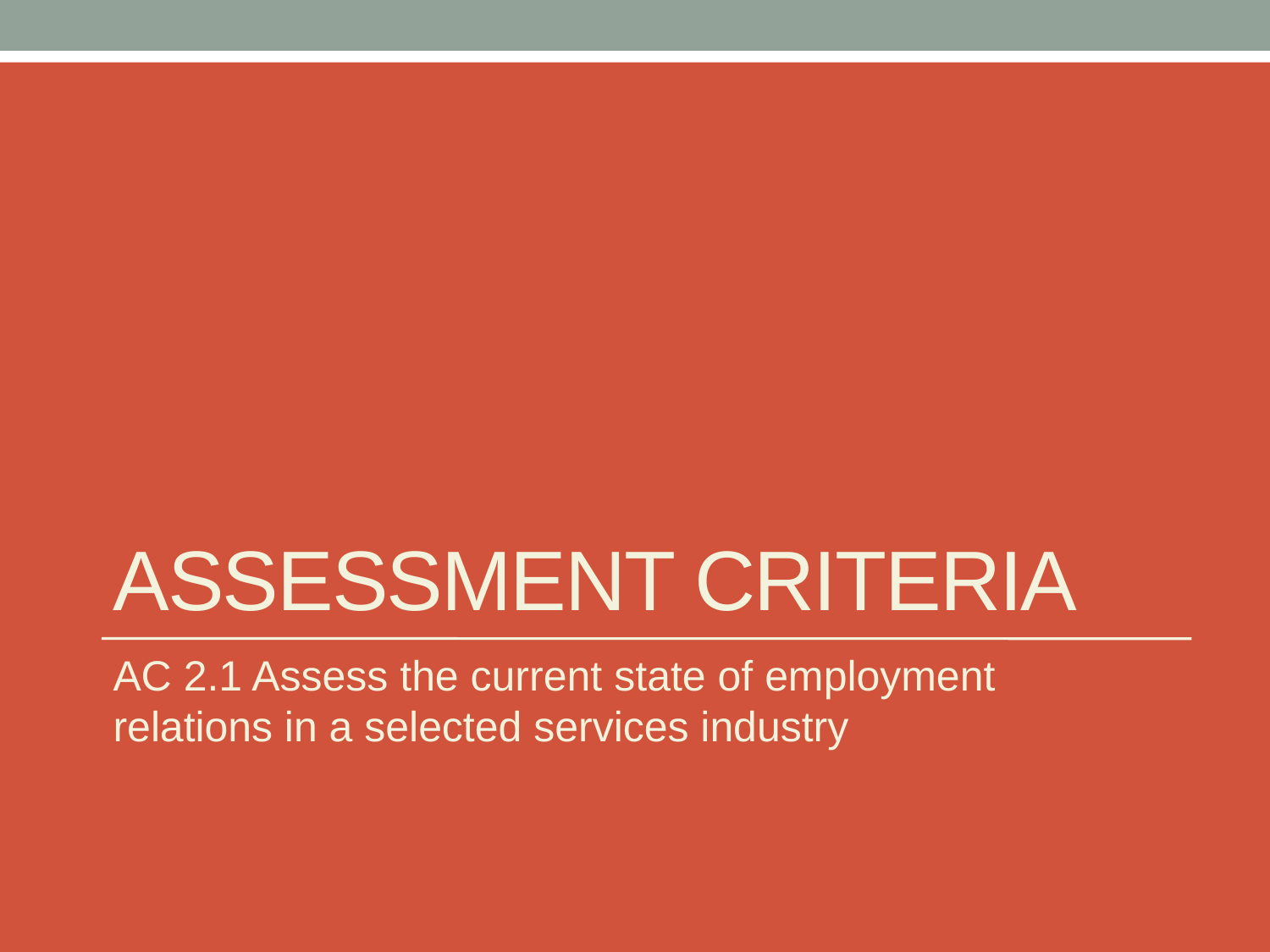

# Assessment Criteria
AC 2.1 Assess the current state of employment relations in a selected services industry